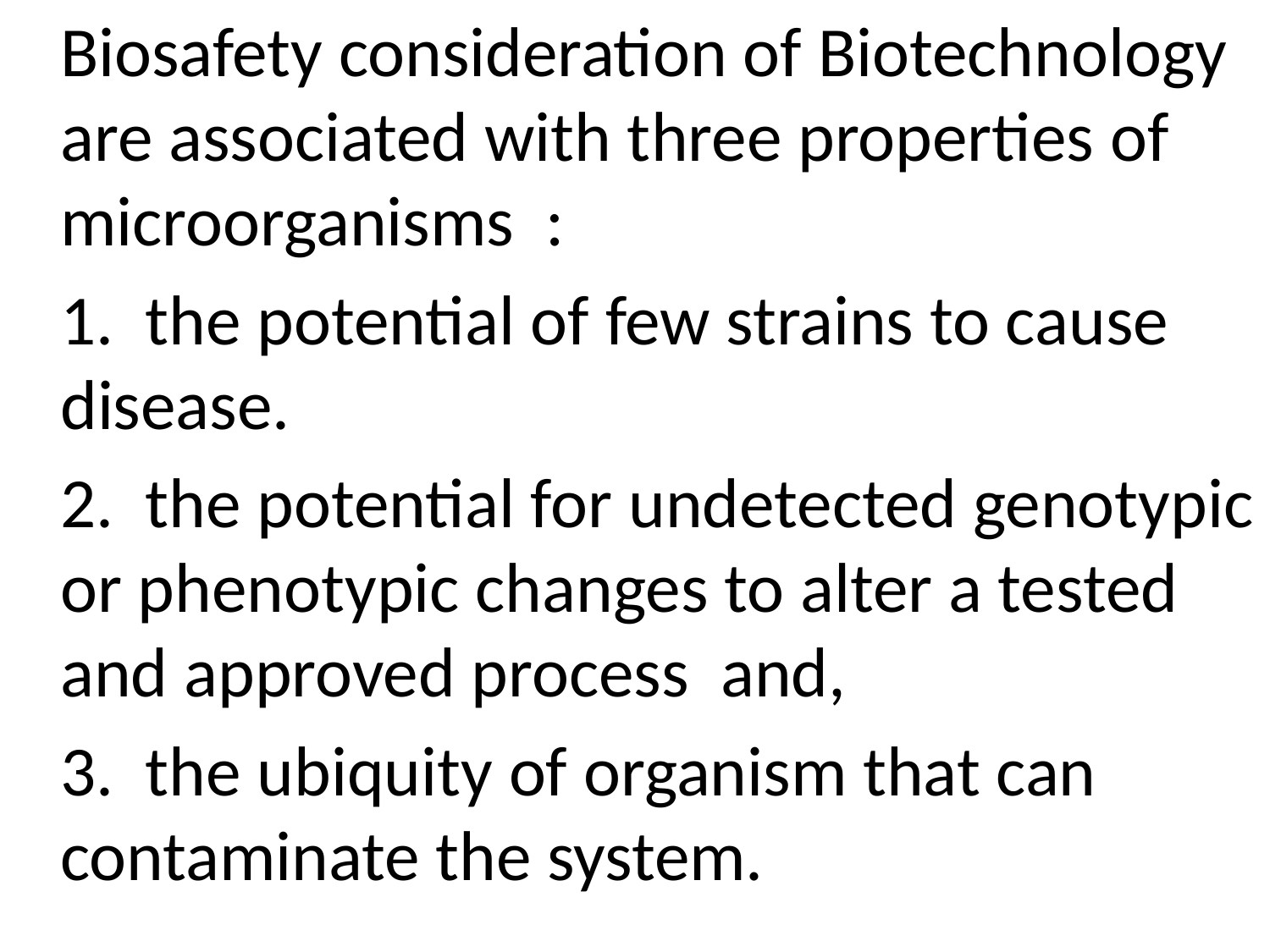

Biosafety consideration of Biotechnology are associated with three properties of microorganisms  :
	1.  the potential of few strains to cause disease.
	2.  the potential for undetected genotypic or phenotypic changes to alter a tested and approved process  and,
	3.  the ubiquity of organism that can contaminate the system.